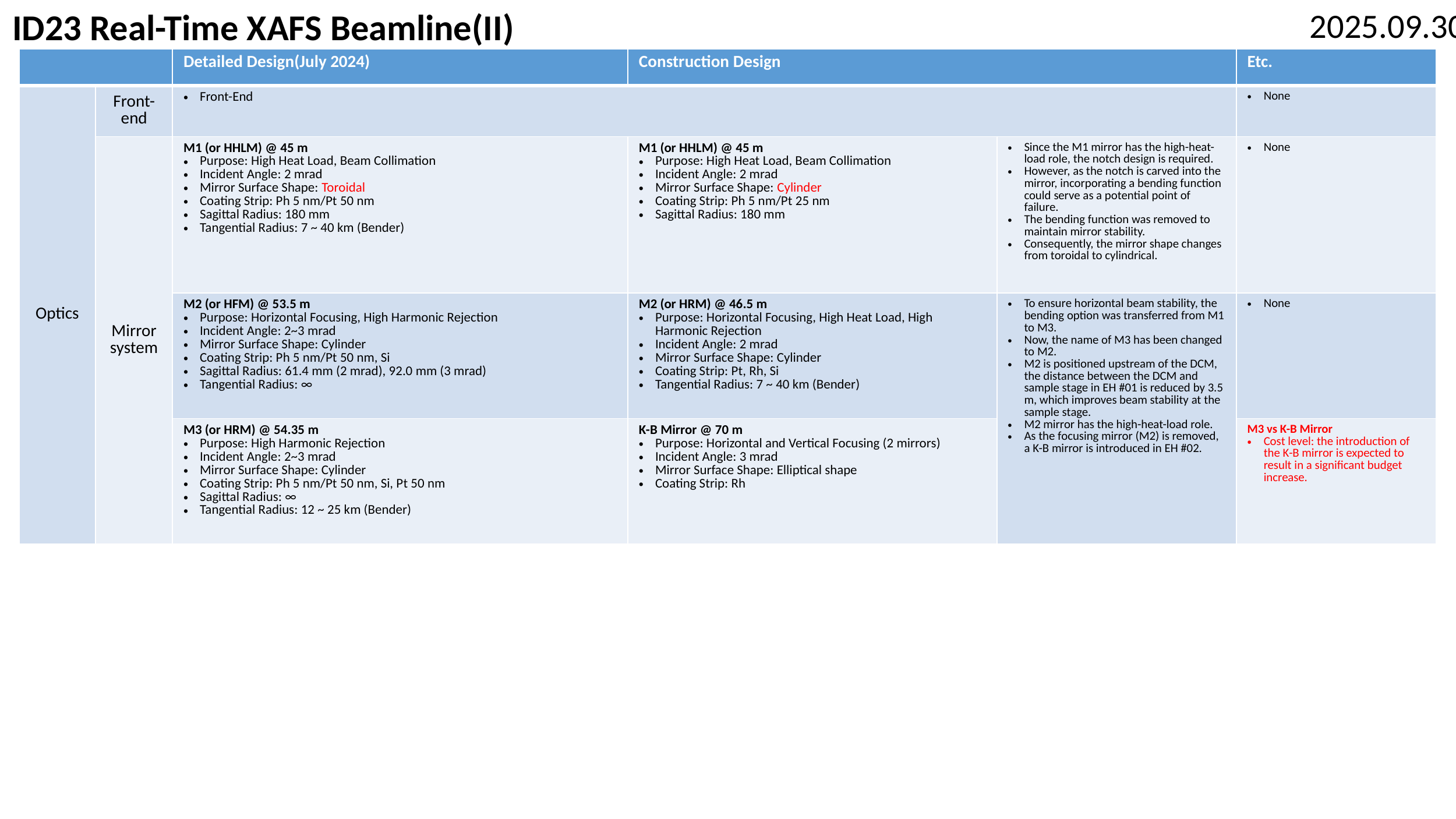

ID23 Real-Time XAFS Beamline(II)
2025.09.30
|  |  | Detailed Design(July 2024) | Construction Design |  | Etc. |
| --- | --- | --- | --- | --- | --- |
| Optics | Front-end | Front-End |  |  | None |
|  | Mirror system | M1 (or HHLM) @ 45 m Purpose: High Heat Load, Beam Collimation Incident Angle: 2 mrad Mirror Surface Shape: Toroidal Coating Strip: Ph 5 nm/Pt 50 nm Sagittal Radius: 180 mm Tangential Radius: 7 ~ 40 km (Bender) | M1 (or HHLM) @ 45 m Purpose: High Heat Load, Beam Collimation Incident Angle: 2 mrad Mirror Surface Shape: Cylinder Coating Strip: Ph 5 nm/Pt 25 nm Sagittal Radius: 180 mm | Since the M1 mirror has the high-heat-load role, the notch design is required. However, as the notch is carved into the mirror, incorporating a bending function could serve as a potential point of failure. The bending function was removed to maintain mirror stability. Consequently, the mirror shape changes from toroidal to cylindrical. | None |
|  |  | M2 (or HFM) @ 53.5 m Purpose: Horizontal Focusing, High Harmonic Rejection Incident Angle: 2~3 mrad Mirror Surface Shape: Cylinder Coating Strip: Ph 5 nm/Pt 50 nm, Si Sagittal Radius: 61.4 mm (2 mrad), 92.0 mm (3 mrad) Tangential Radius: ∞ | M2 (or HRM) @ 46.5 m Purpose: Horizontal Focusing, High Heat Load, High Harmonic Rejection Incident Angle: 2 mrad Mirror Surface Shape: Cylinder Coating Strip: Pt, Rh, Si Tangential Radius: 7 ~ 40 km (Bender) | To ensure horizontal beam stability, the bending option was transferred from M1 to M3. Now, the name of M3 has been changed to M2. M2 is positioned upstream of the DCM, the distance between the DCM and sample stage in EH #01 is reduced by 3.5 m, which improves beam stability at the sample stage. M2 mirror has the high-heat-load role. As the focusing mirror (M2) is removed, a K-B mirror is introduced in EH #02. | None |
|  |  | M3 (or HRM) @ 54.35 m Purpose: High Harmonic Rejection Incident Angle: 2~3 mrad Mirror Surface Shape: Cylinder Coating Strip: Ph 5 nm/Pt 50 nm, Si, Pt 50 nm Sagittal Radius: ∞ Tangential Radius: 12 ~ 25 km (Bender) | K-B Mirror @ 70 m Purpose: Horizontal and Vertical Focusing (2 mirrors) Incident Angle: 3 mrad Mirror Surface Shape: Elliptical shape Coating Strip: Rh | As the focusing mirror (M2) is removed, a K-B mirror is introduced in EH #02. | M3 vs K-B Mirror Cost level: the introduction of the K-B mirror is expected to result in a significant budget increase. |